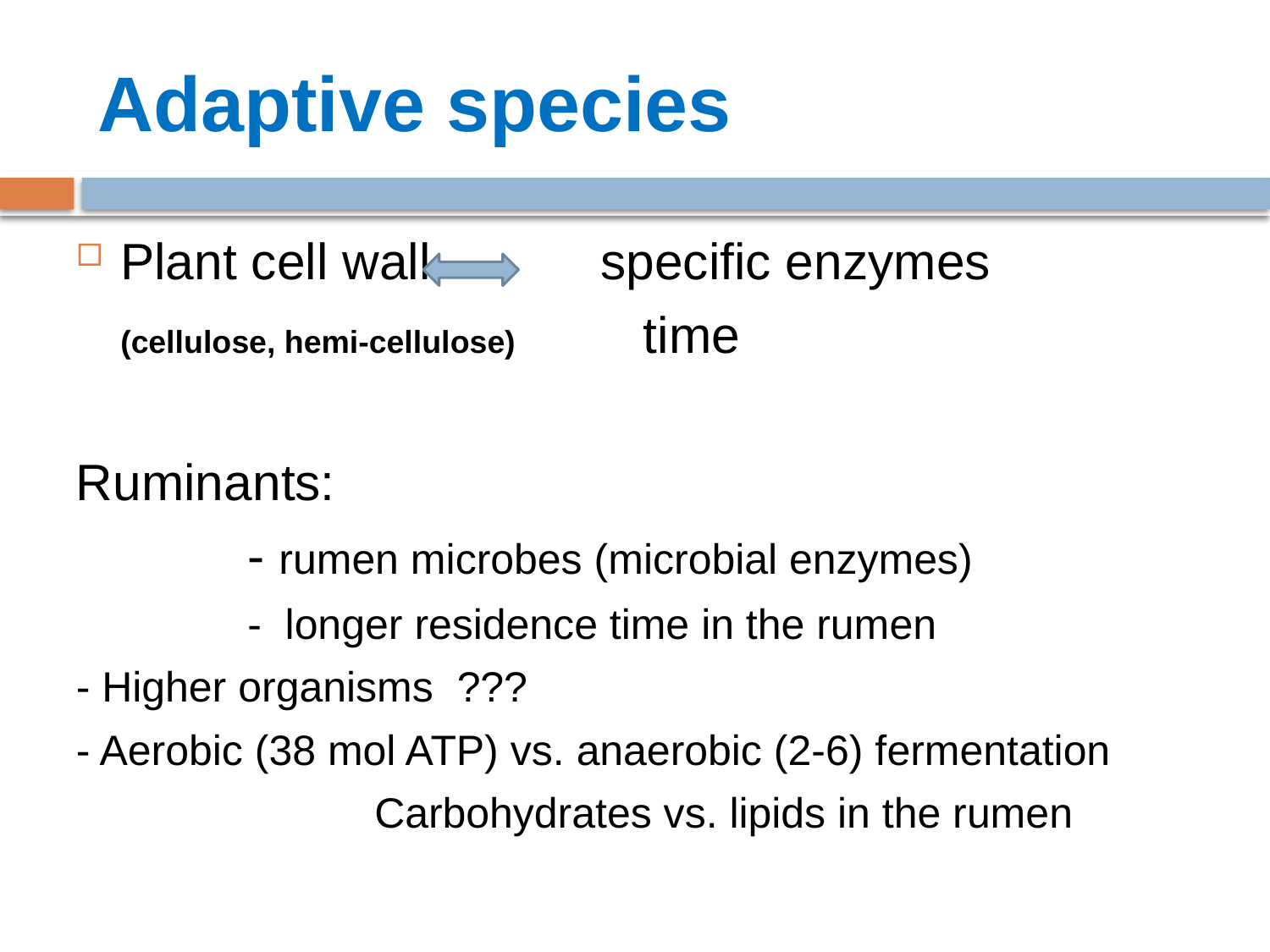

# Adaptive species
Plant cell wall            specific enzymes
	(cellulose, hemi-cellulose)         time

Ruminants:
		- rumen microbes (microbial enzymes)
		-  longer residence time in the rumen
- Higher organisms  ???
- Aerobic (38 mol ATP) vs. anaerobic (2-6) fermentation
			Carbohydrates vs. lipids in the rumen